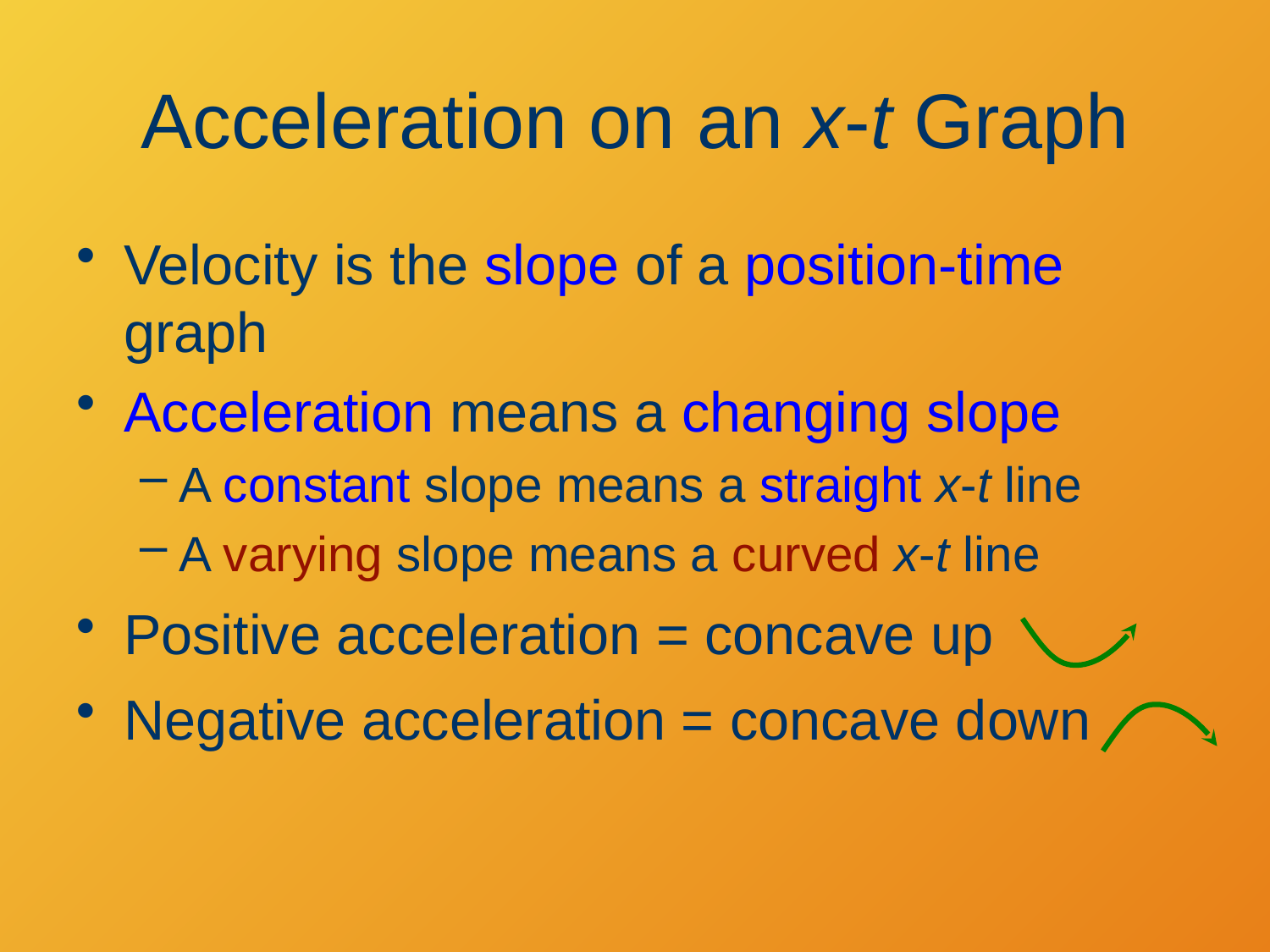

# Acceleration on an x-t Graph
Velocity is the slope of a position-time graph
Acceleration means a changing slope
A constant slope means a straight x-t line
A varying slope means a curved x-t line
Positive acceleration = concave up

Negative acceleration = concave down